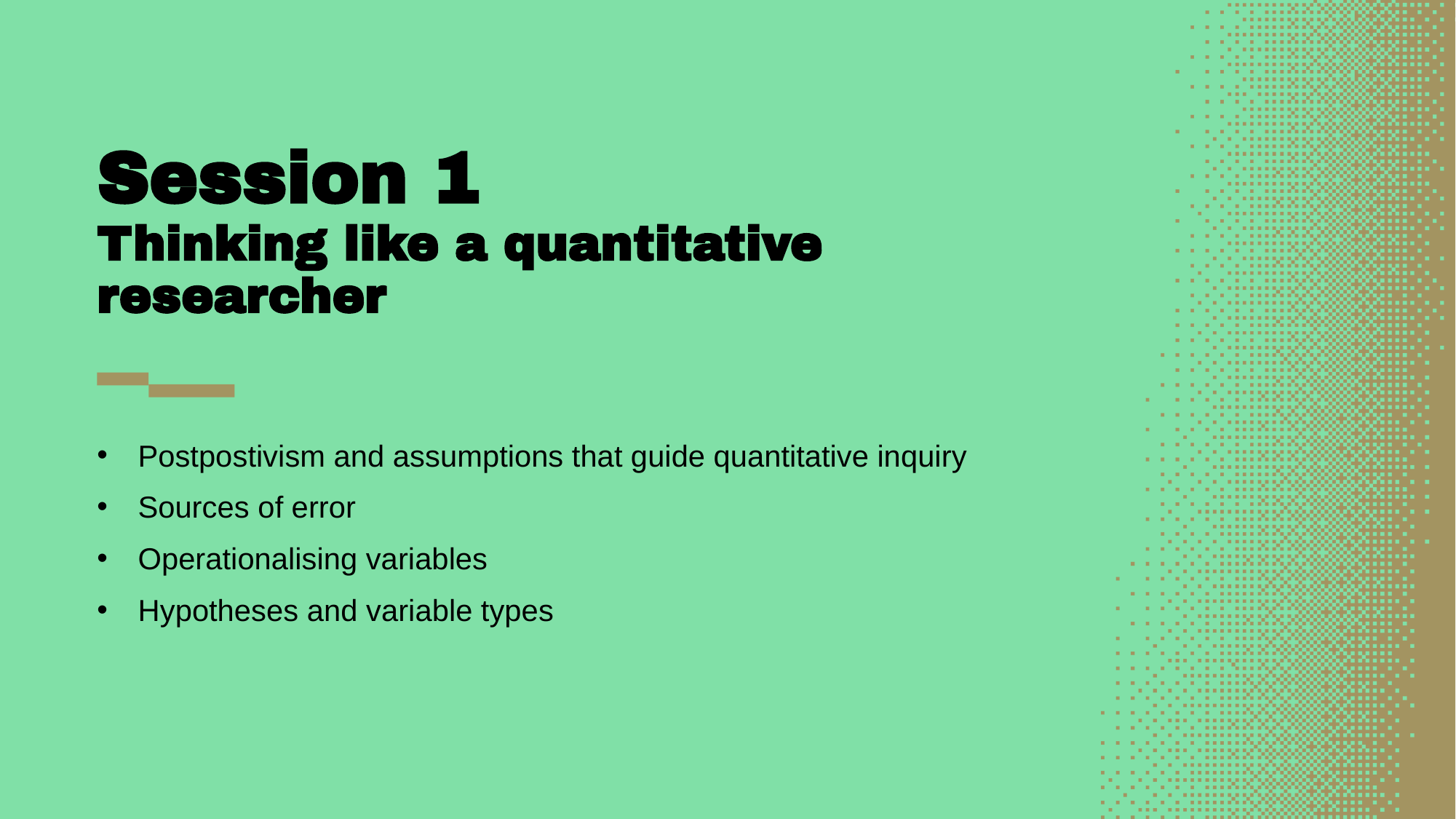

# Session 1 Thinking like a quantitative researcher
Postpostivism and assumptions that guide quantitative inquiry
Sources of error
Operationalising variables
Hypotheses and variable types